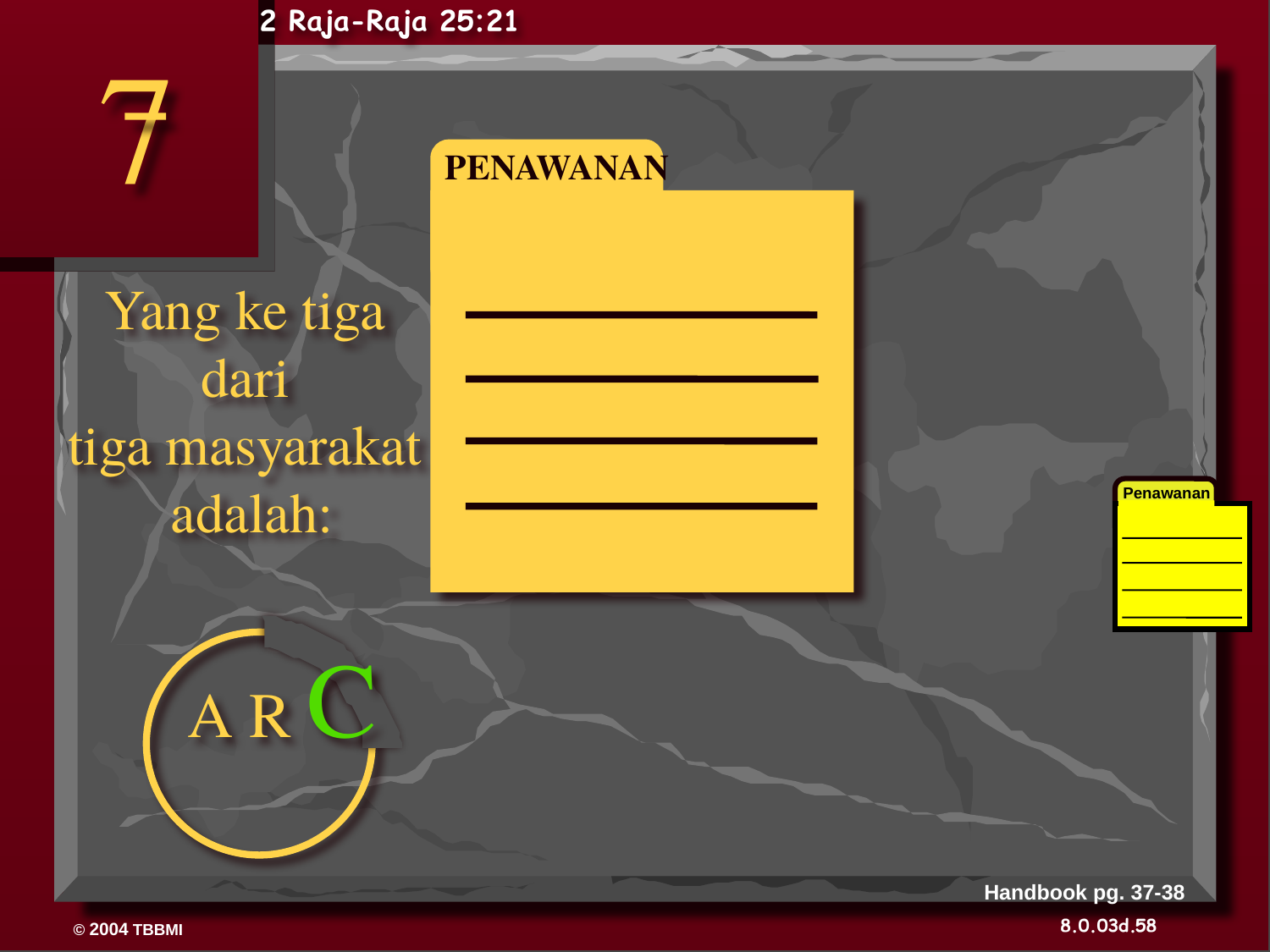

2 Raja-Raja 25:21

7

PENAWANAN

Yang ke tiga
dari
tiga masyarakat
adalah:

A R C

Penawanan

Handbook pg. 37-38
58